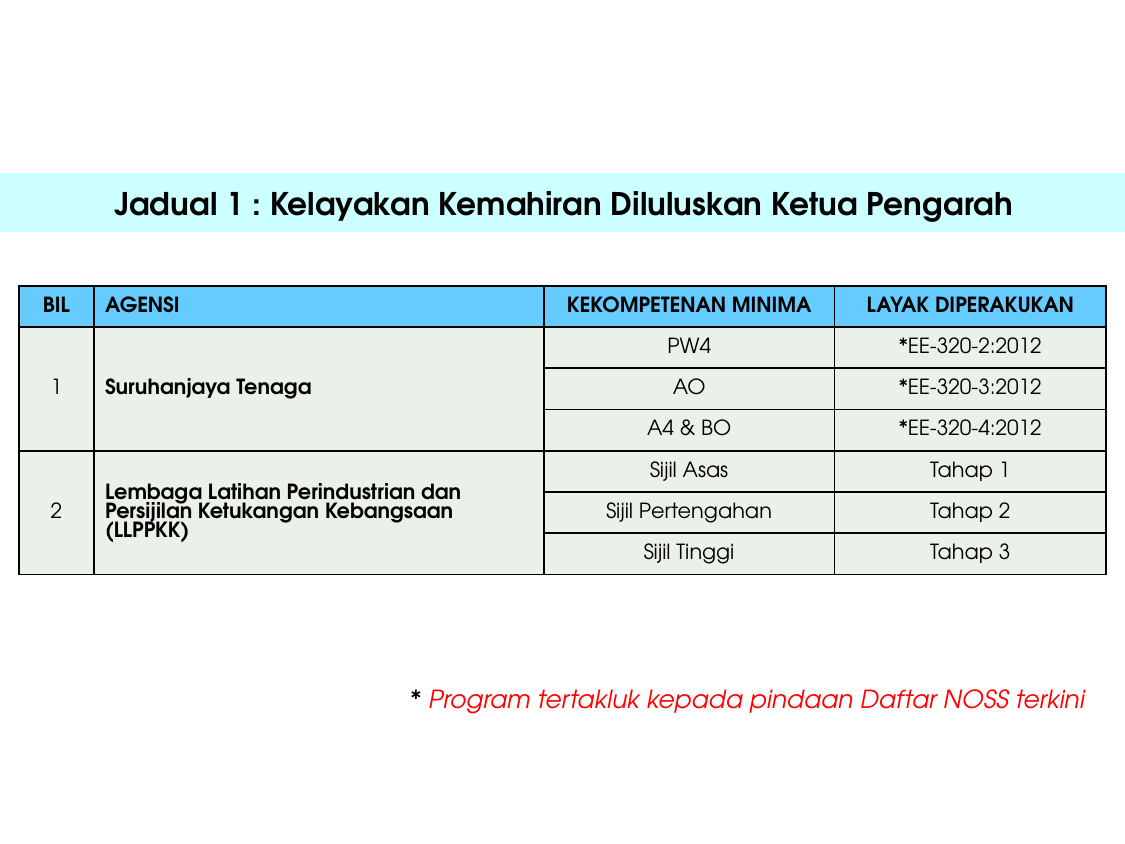

Jadual 1 : Kelayakan Kemahiran Diluluskan Ketua Pengarah
| BIL | AGENSI | KEKOMPETENAN MINIMA | LAYAK DIPERAKUKAN |
| --- | --- | --- | --- |
| 1 | Suruhanjaya Tenaga | PW4 | \*EE-320-2:2012 |
|  |  | AO | \*EE-320-3:2012 |
|  |  | A4 & BO | \*EE-320-4:2012 |
| 2 | Lembaga Latihan Perindustrian dan Persijilan Ketukangan Kebangsaan (LLPPKK) | Sijil Asas | Tahap 1 |
|  |  | Sijil Pertengahan | Tahap 2 |
|  |  | Sijil Tinggi | Tahap 3 |
* Program tertakluk kepada pindaan Daftar NOSS terkini